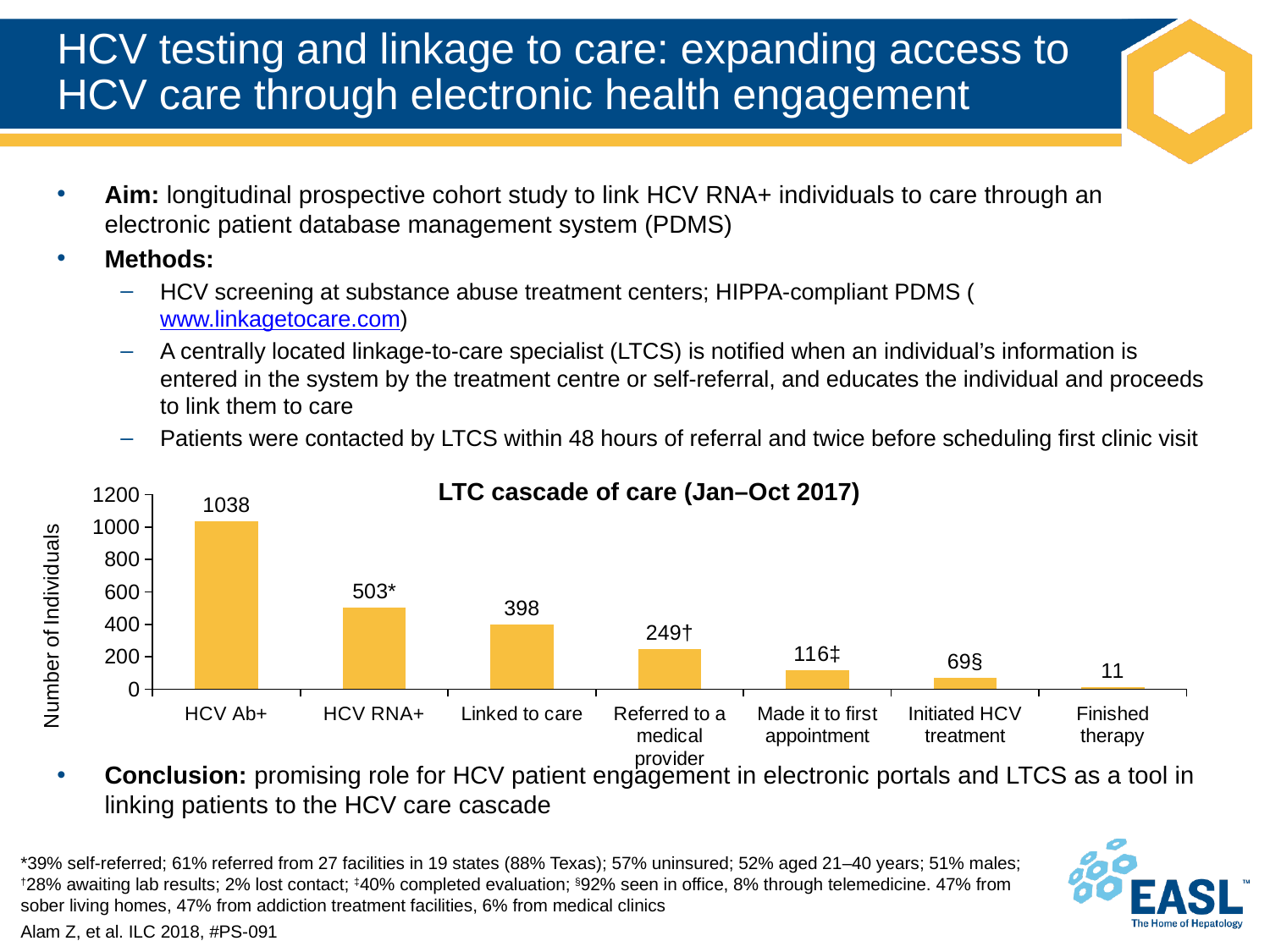

# HCV testing and linkage to care: expanding access to HCV care through electronic health engagement
Aim: longitudinal prospective cohort study to link HCV RNA+ individuals to care through an electronic patient database management system (PDMS)
Methods:
HCV screening at substance abuse treatment centers; HIPPA-compliant PDMS (www.linkagetocare.com)
A centrally located linkage-to-care specialist (LTCS) is notified when an individual’s information is entered in the system by the treatment centre or self-referral, and educates the individual and proceeds to link them to care
Patients were contacted by LTCS within 48 hours of referral and twice before scheduling first clinic visit
LTC cascade of care (Jan–Oct 2017)

### Chart

| Category | Column1 |
|---|---|
| HCV Ab+ | 1038.0 |
| HCV RNA+ | 503.0 |
| Linked to care | 398.0 |
| Referred to a medical provider | 249.0 |
| Made it to first appointment | 116.0 |
| Initiated HCV treatment | 69.0 |
| Finished therapy | 11.0 |
Conclusion: promising role for HCV patient engagement in electronic portals and LTCS as a tool in linking patients to the HCV care cascade
*39% self-referred; 61% referred from 27 facilities in 19 states (88% Texas); 57% uninsured; 52% aged 21–40 years; 51% males; †28% awaiting lab results; 2% lost contact; ‡40% completed evaluation; §92% seen in office, 8% through telemedicine. 47% from sober living homes, 47% from addiction treatment facilities, 6% from medical clinics
Alam Z, et al. ILC 2018, #PS-091